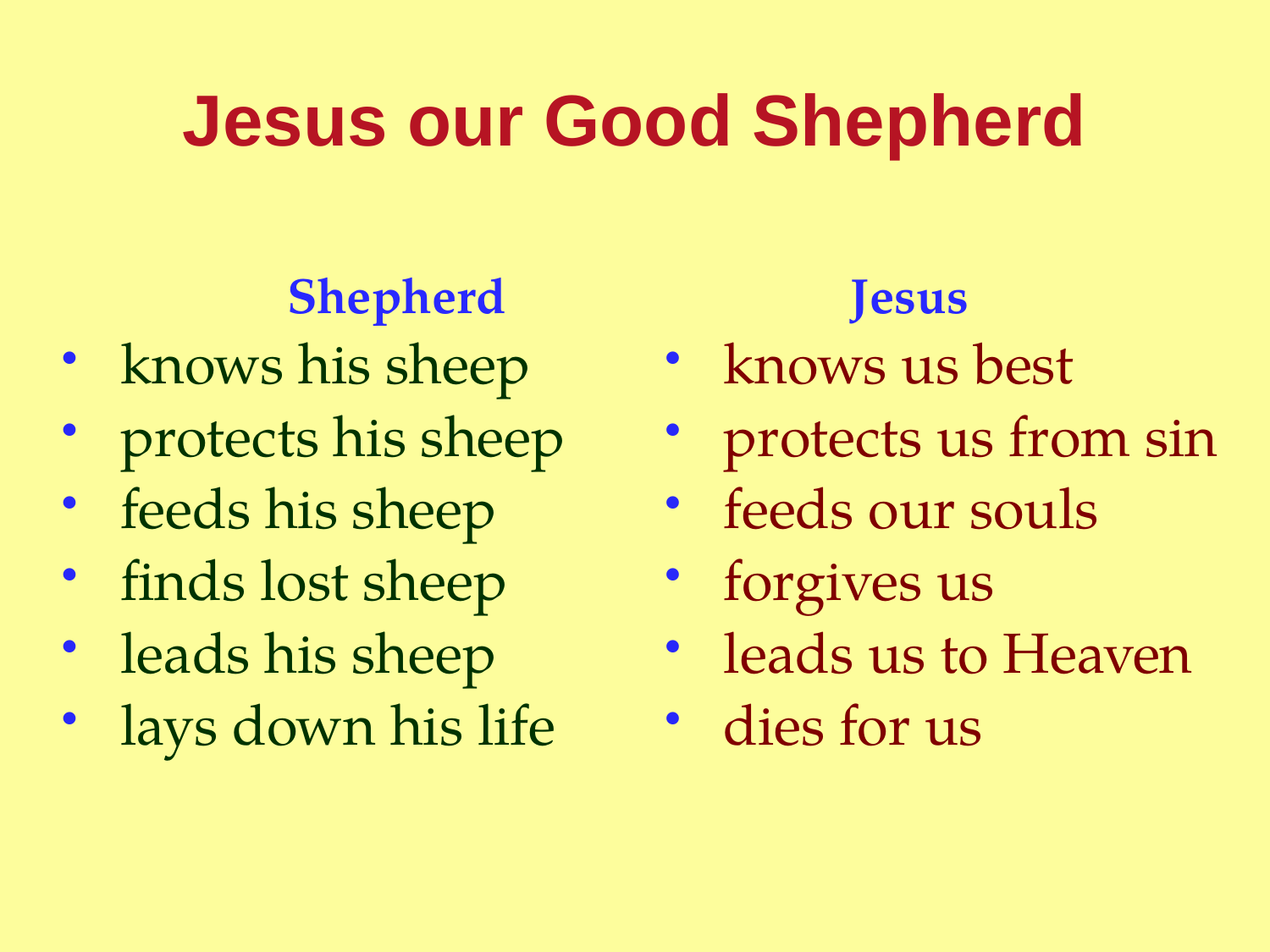

# Jesus our Good Shepherd
	Shepherd
knows his sheep
protects his sheep
feeds his sheep
finds lost sheep
leads his sheep
lays down his life
		Jesus
knows us best
protects us from sin
feeds our souls
forgives us
leads us to Heaven
dies for us